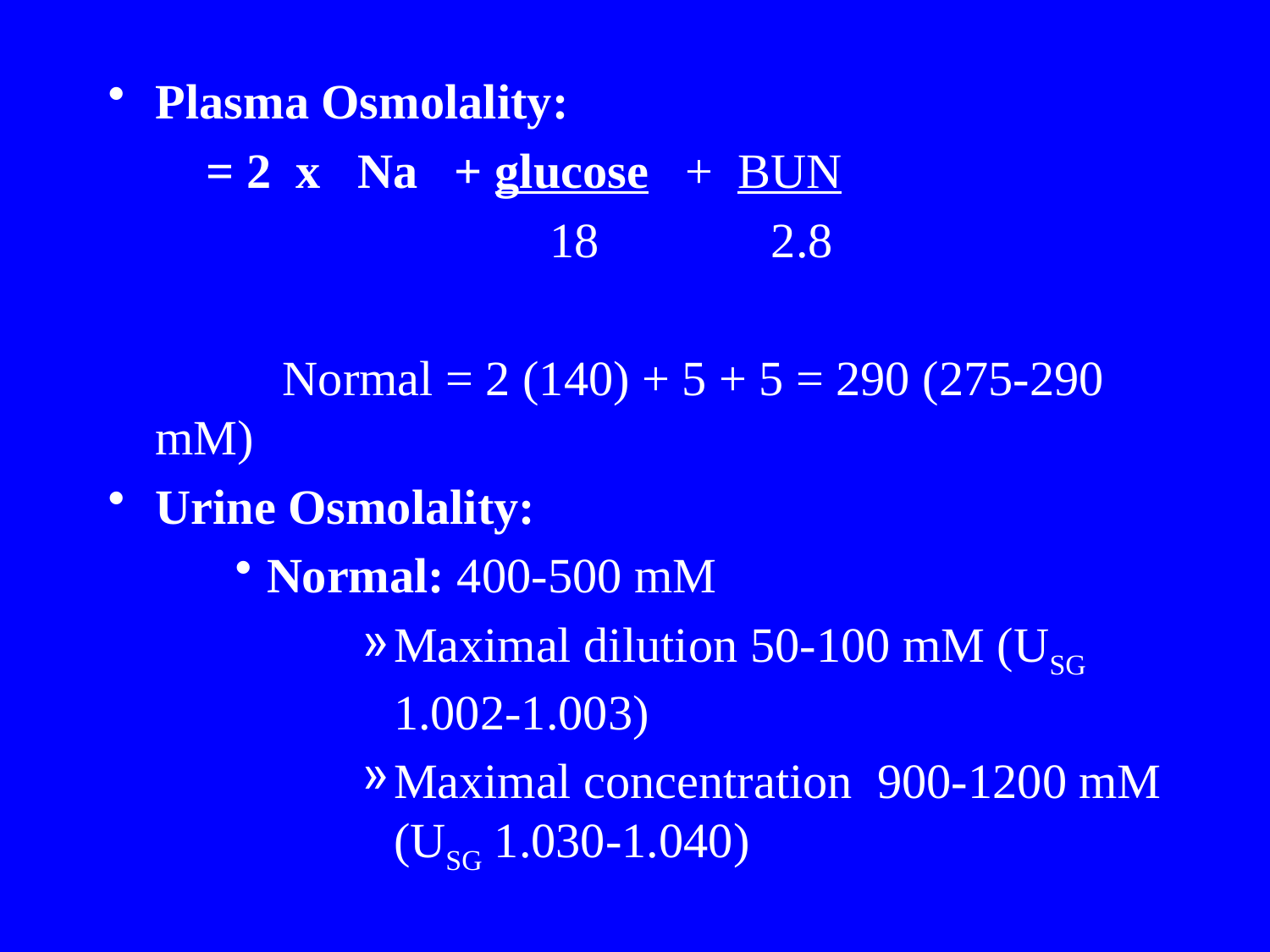

Plasma Osmolality:
        = 2  x   Na   + glucose   +  BUN
                                    18              2.8

		Normal = 2 (140) + 5 + 5 = 290 (275-290 mM)
Urine Osmolality:
Normal: 400-500 mM
Maximal dilution 50-100 mM (USG 1.002-1.003)
Maximal concentration  900-1200 mM (USG 1.030-1.040)
#